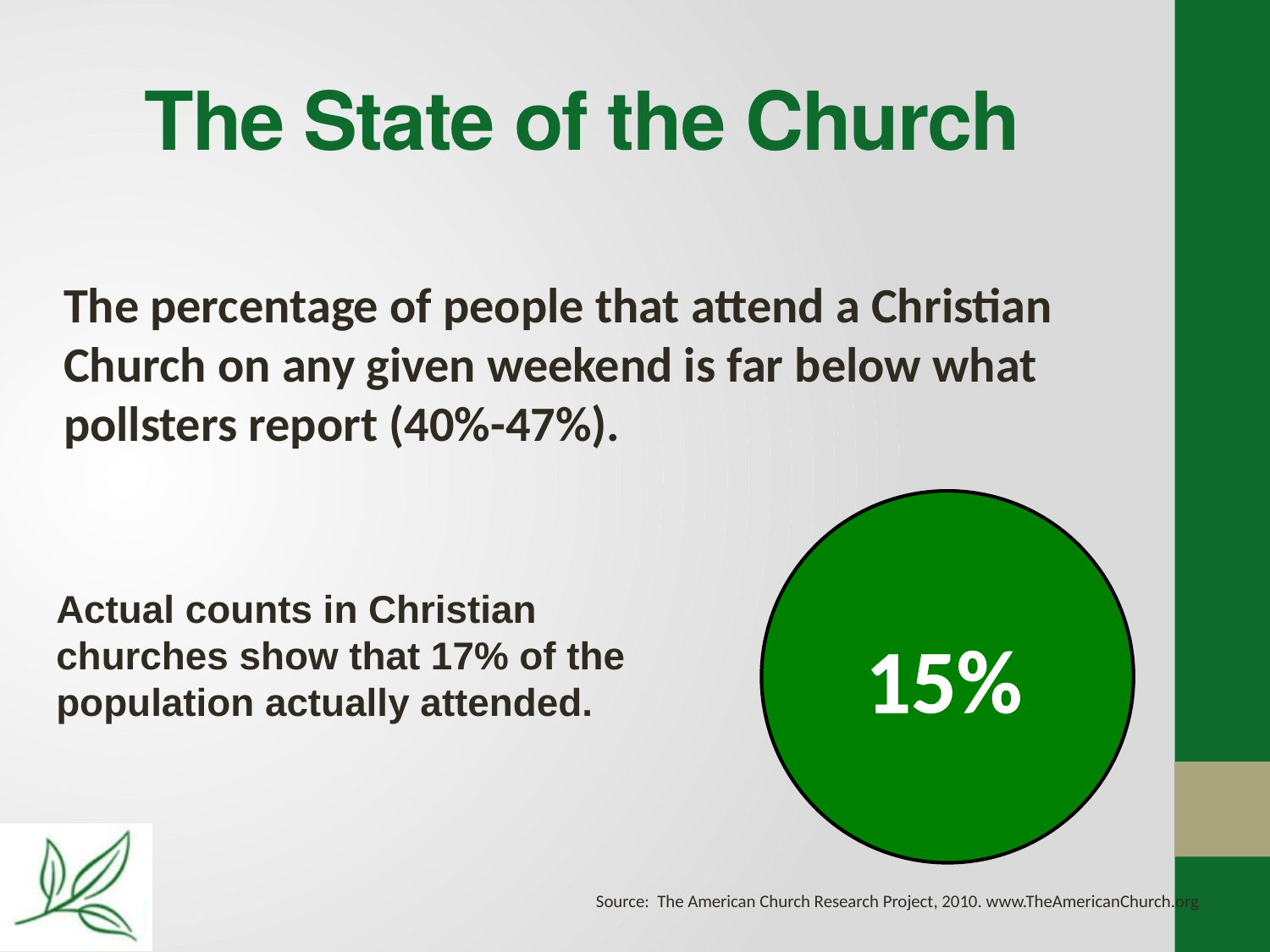

# The State of the Church

The percentage of people that attend a Christian Church on any given weekend is far below what pollsters report (40%-47%).
  15%
Actual counts in Christian churches show that 17% of the population actually attended.

Source:  The American Church Research Project, 2010. www.TheAmericanChurch.org